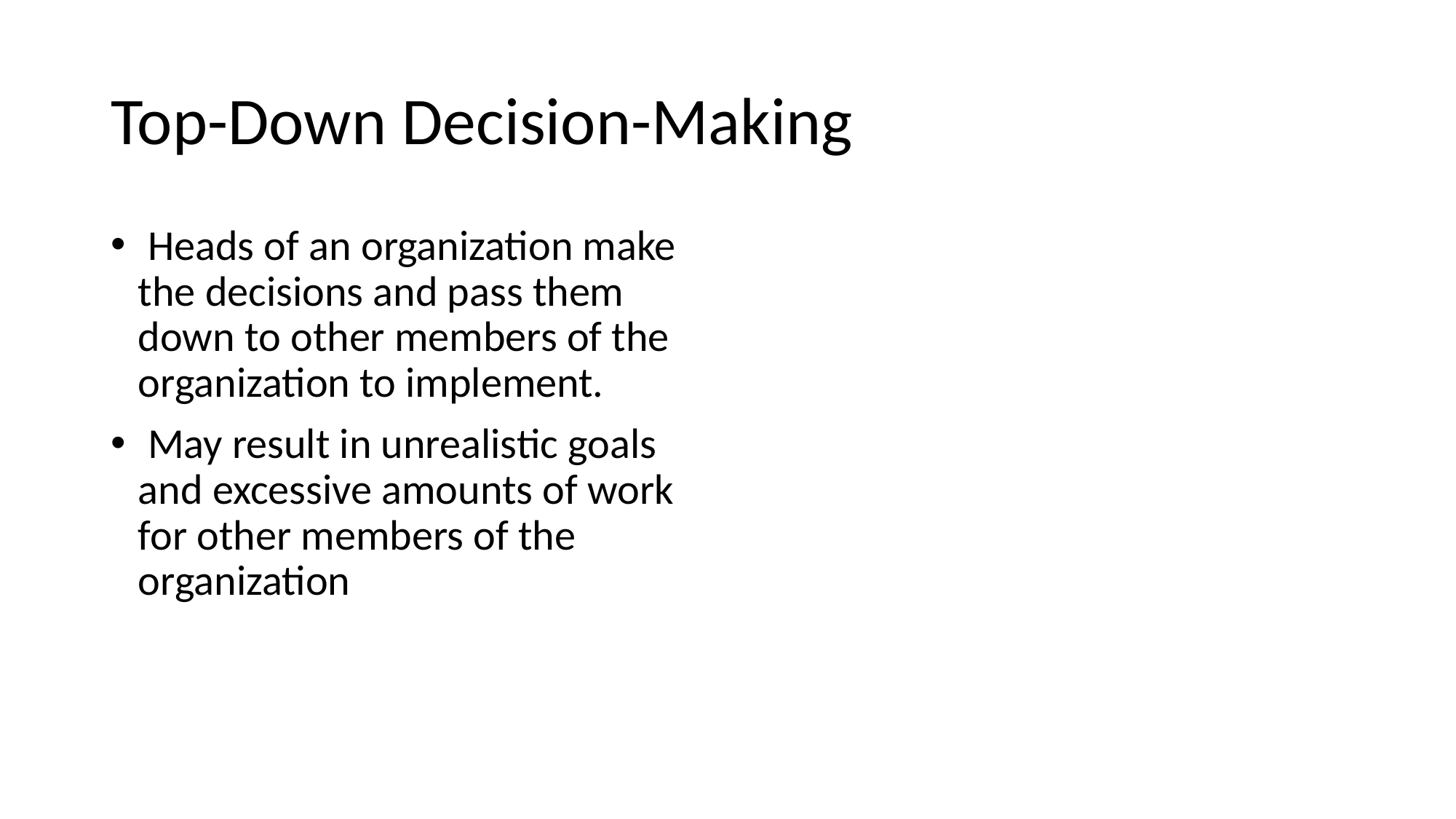

# Top-Down Decision-Making
 Heads of an organization make the decisions and pass them down to other members of the organization to implement.
 May result in unrealistic goals and excessive amounts of work for other members of the organization